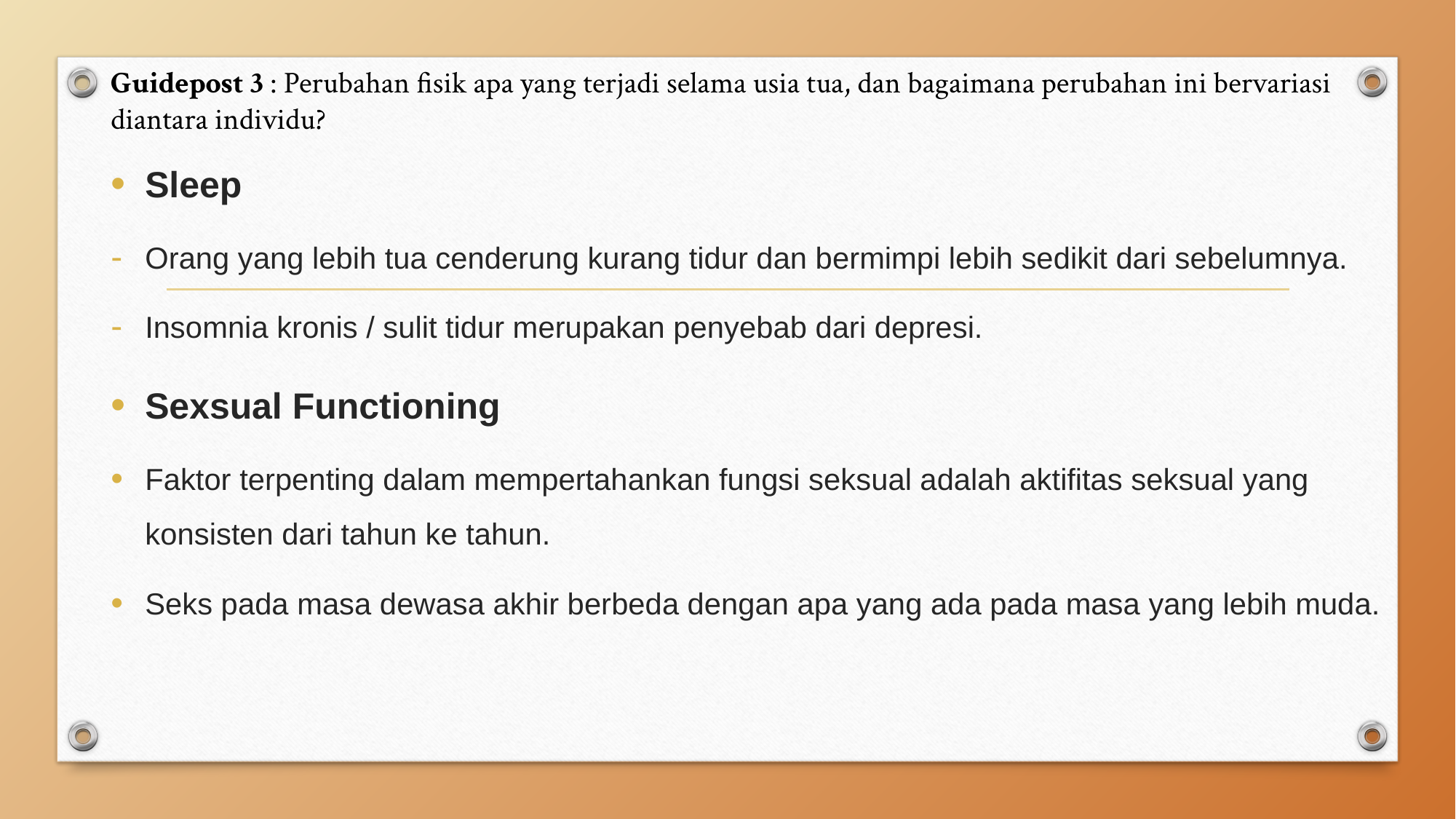

Guidepost 3 : Perubahan fisik apa yang terjadi selama usia tua, dan bagaimana perubahan ini bervariasi diantara individu?

Sleep
Orang yang lebih tua cenderung kurang tidur dan bermimpi lebih sedikit dari sebelumnya.
Insomnia kronis / sulit tidur merupakan penyebab dari depresi.
Sexsual Functioning
Faktor terpenting dalam mempertahankan fungsi seksual adalah aktifitas seksual yang konsisten dari tahun ke tahun.
Seks pada masa dewasa akhir berbeda dengan apa yang ada pada masa yang lebih muda.